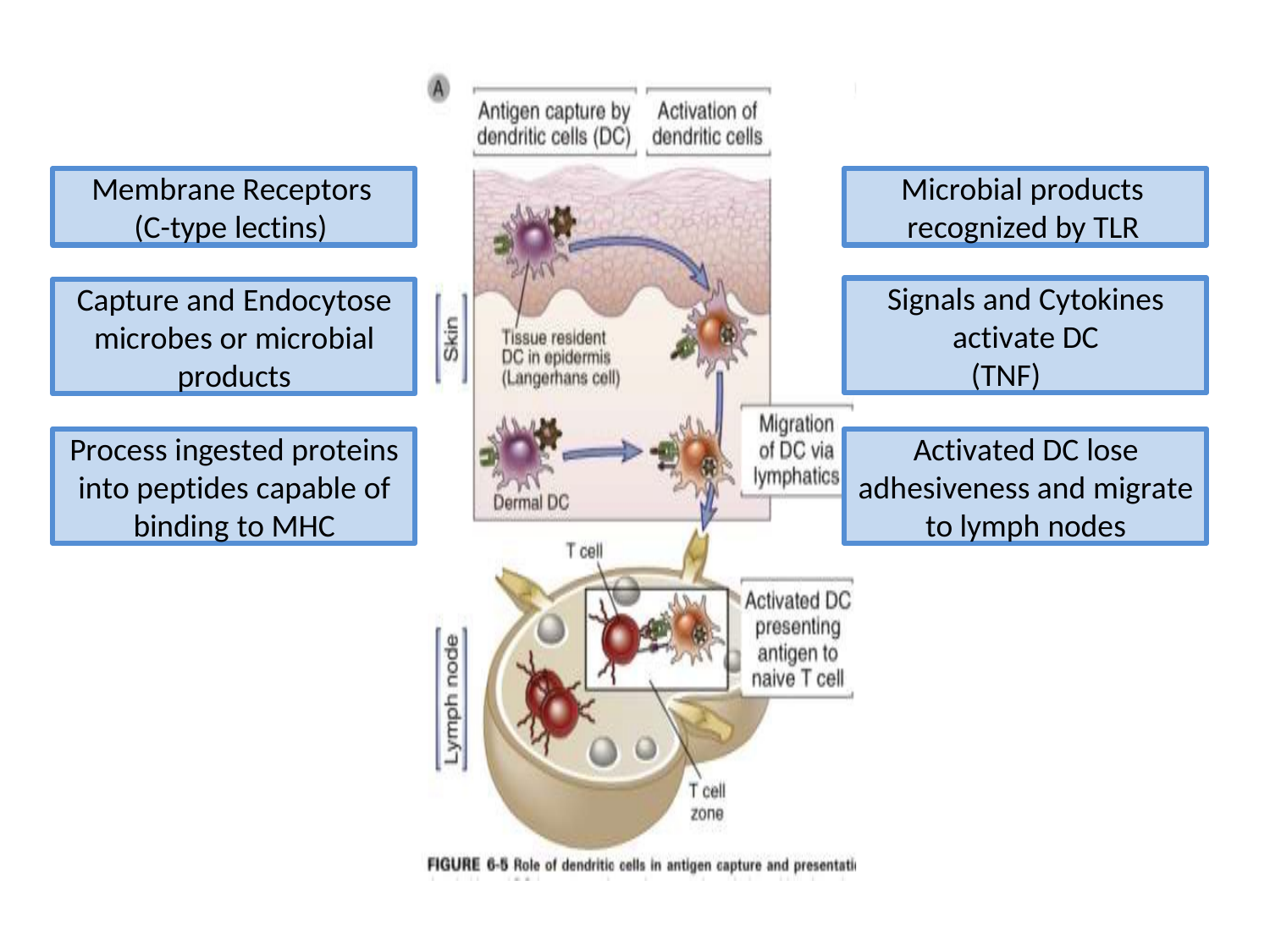

Membrane Receptors (C-type lectins)
Microbial products recognized by TLR
Signals and Cytokines activate DC
(TNF)
Capture and Endocytose microbes or microbial products
Process ingested proteins into peptides capable of binding to MHC
Activated DC lose adhesiveness and migrate to lymph nodes